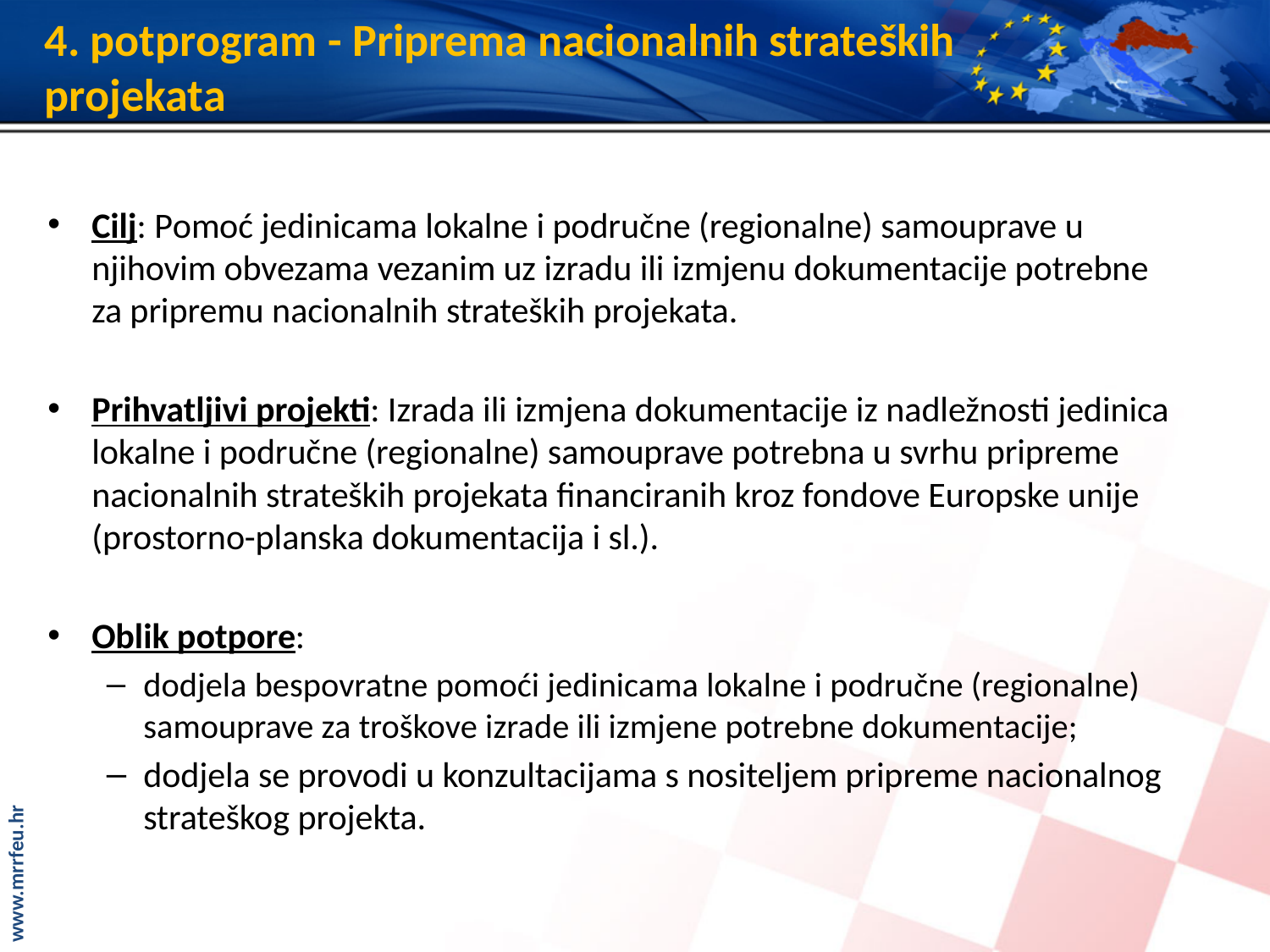

# 4. potprogram - Priprema nacionalnih strateških projekata
Cilj: Pomoć jedinicama lokalne i područne (regionalne) samouprave u njihovim obvezama vezanim uz izradu ili izmjenu dokumentacije potrebne za pripremu nacionalnih strateških projekata.

Prihvatljivi projekti: Izrada ili izmjena dokumentacije iz nadležnosti jedinica lokalne i područne (regionalne) samouprave potrebna u svrhu pripreme nacionalnih strateških projekata financiranih kroz fondove Europske unije (prostorno-planska dokumentacija i sl.).

Oblik potpore:
dodjela bespovratne pomoći jedinicama lokalne i područne (regionalne) samouprave za troškove izrade ili izmjene potrebne dokumentacije;
dodjela se provodi u konzultacijama s nositeljem pripreme nacionalnog strateškog projekta.